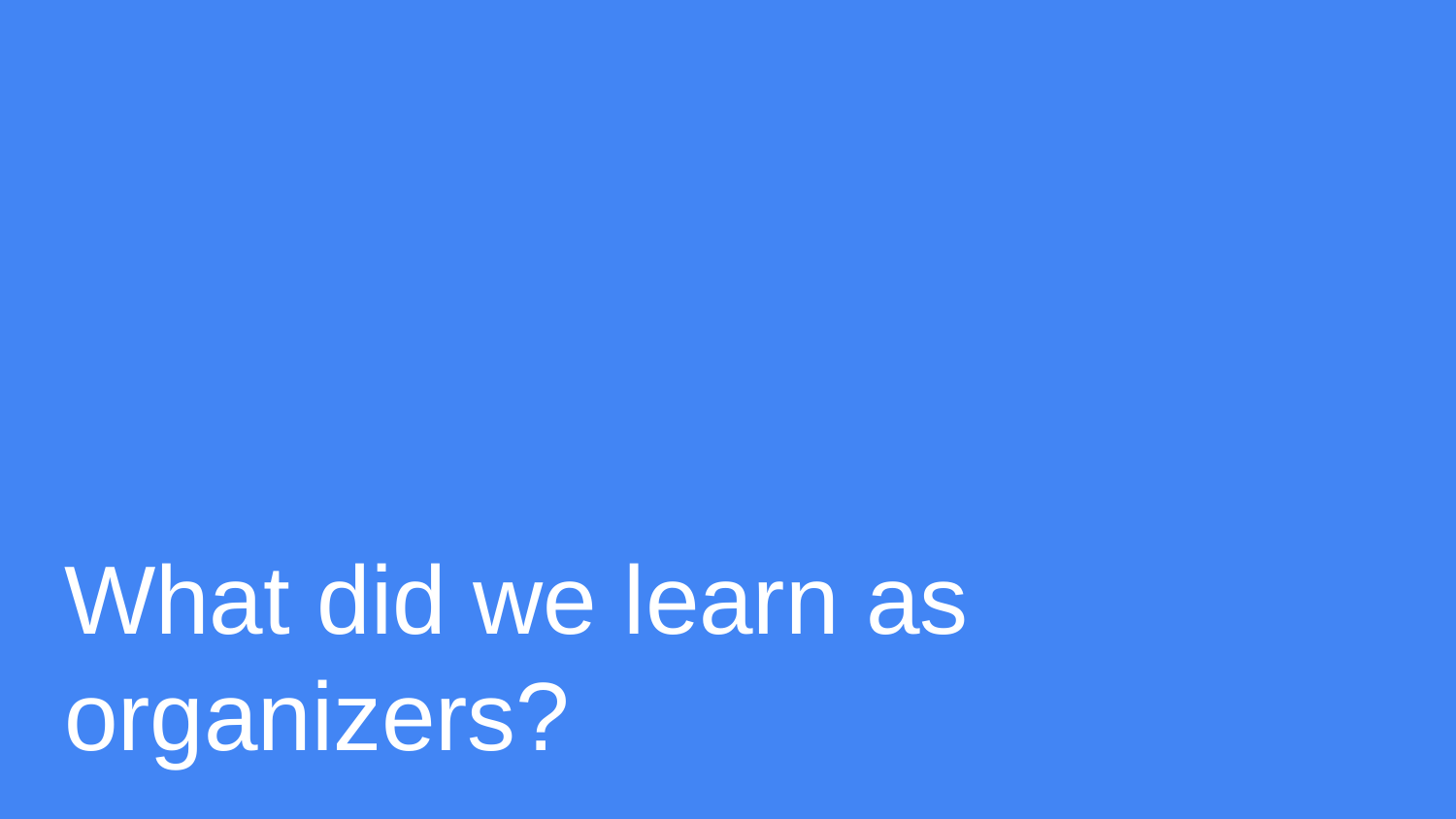

# What did we learn as organizers?